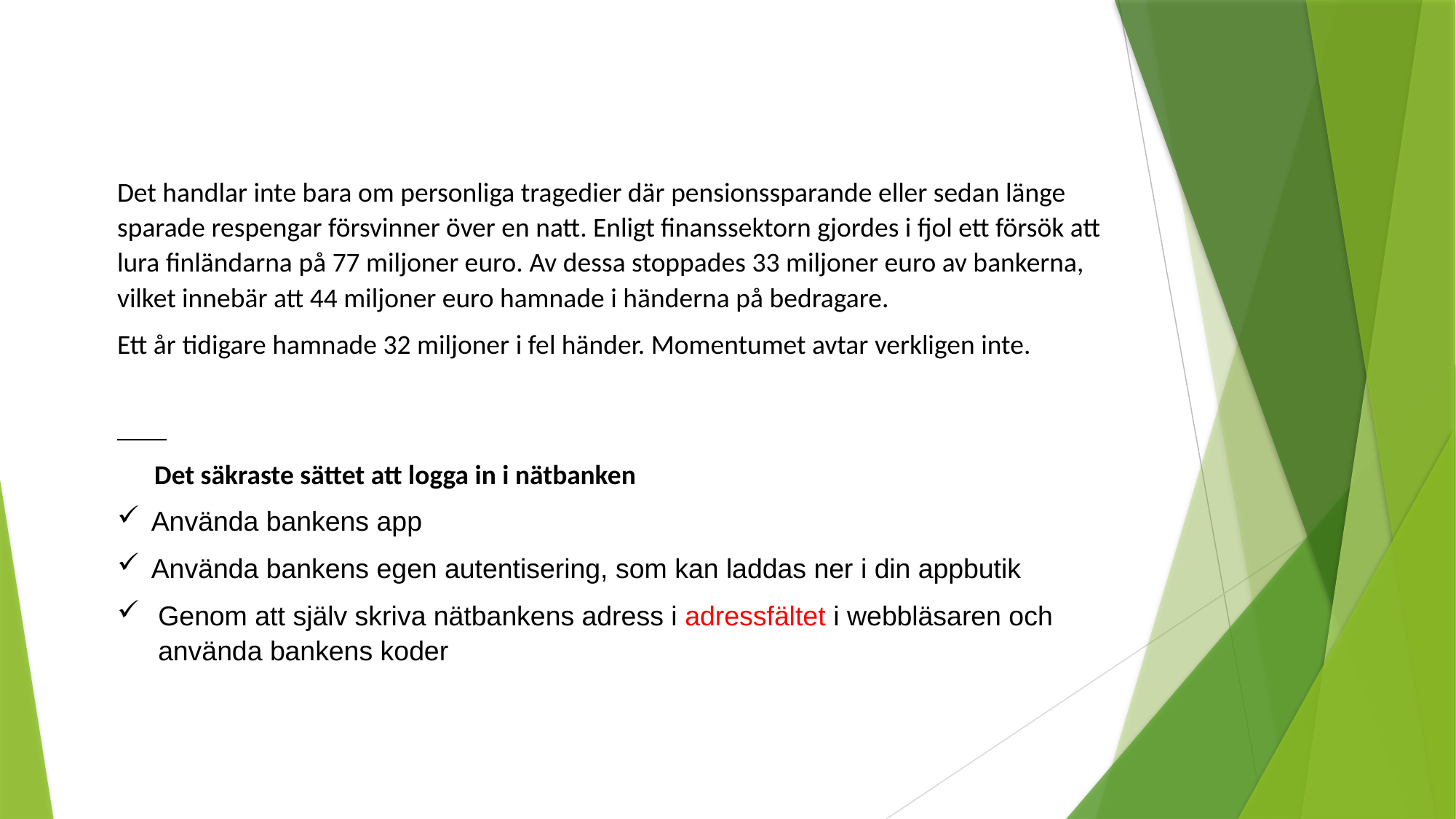

Det handlar inte bara om personliga tragedier där pensionssparande eller sedan länge sparade respengar försvinner över en natt. Enligt finanssektorn gjordes i fjol ett försök att lura finländarna på 77 miljoner euro. Av dessa stoppades 33 miljoner euro av bankerna, vilket innebär att 44 miljoner euro hamnade i händerna på bedragare.
Ett år tidigare hamnade 32 miljoner i fel händer. Momentumet avtar verkligen inte.

      Det säkraste sättet att logga in i nätbanken
Använda bankens app
Använda bankens egen autentisering, som kan laddas ner i din appbutik
Genom att själv skriva nätbankens adress i adressfältet i webbläsaren och använda bankens koder